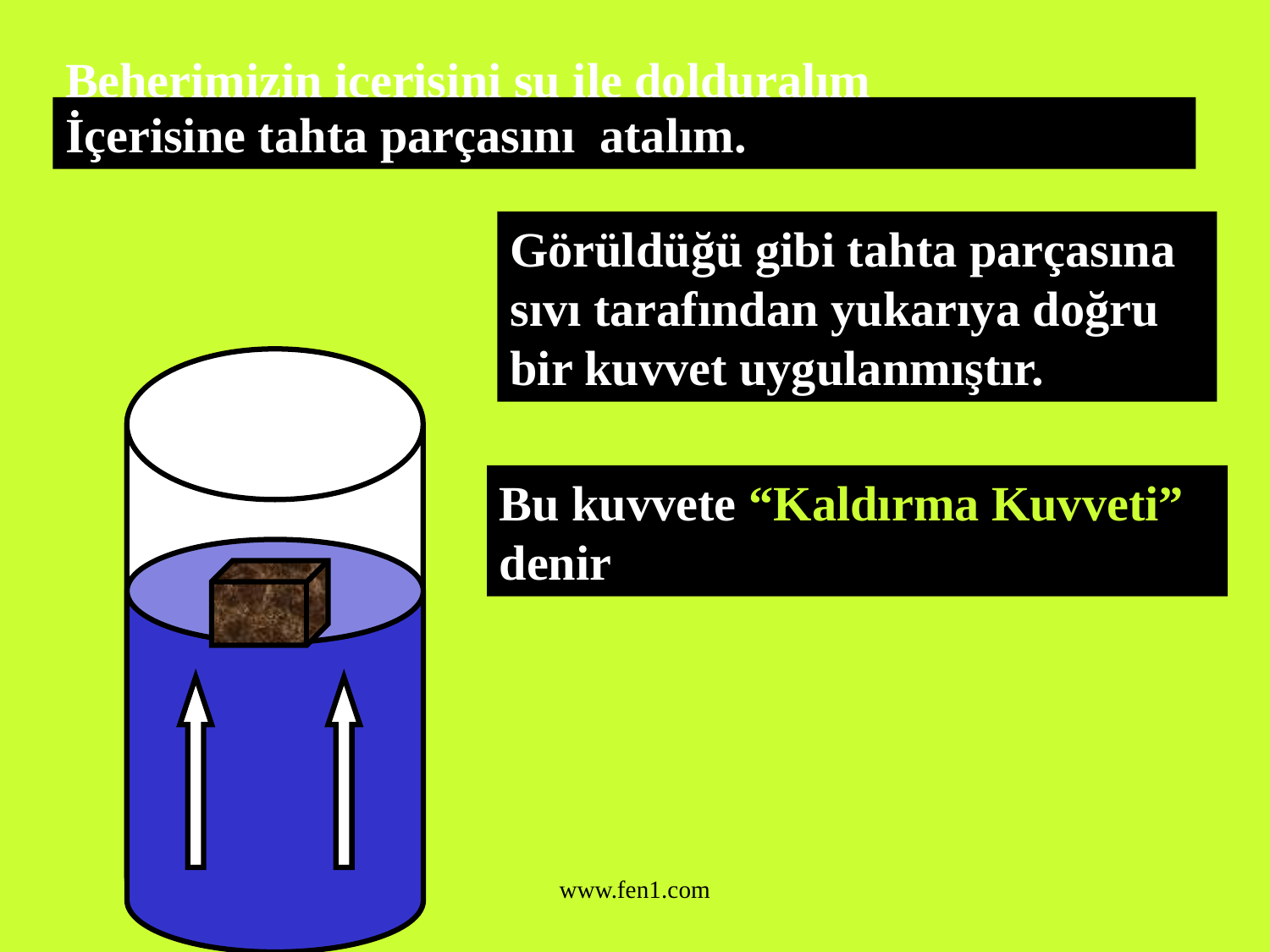

Beherimizin içerisini su ile dolduralım
İçerisine tahta parçasını  atalım.
Görüldüğü gibi tahta parçasına sıvı tarafından yukarıya doğru bir kuvvet uygulanmıştır.

Bu kuvvete “Kaldırma Kuvveti” denir

www.fen1.com